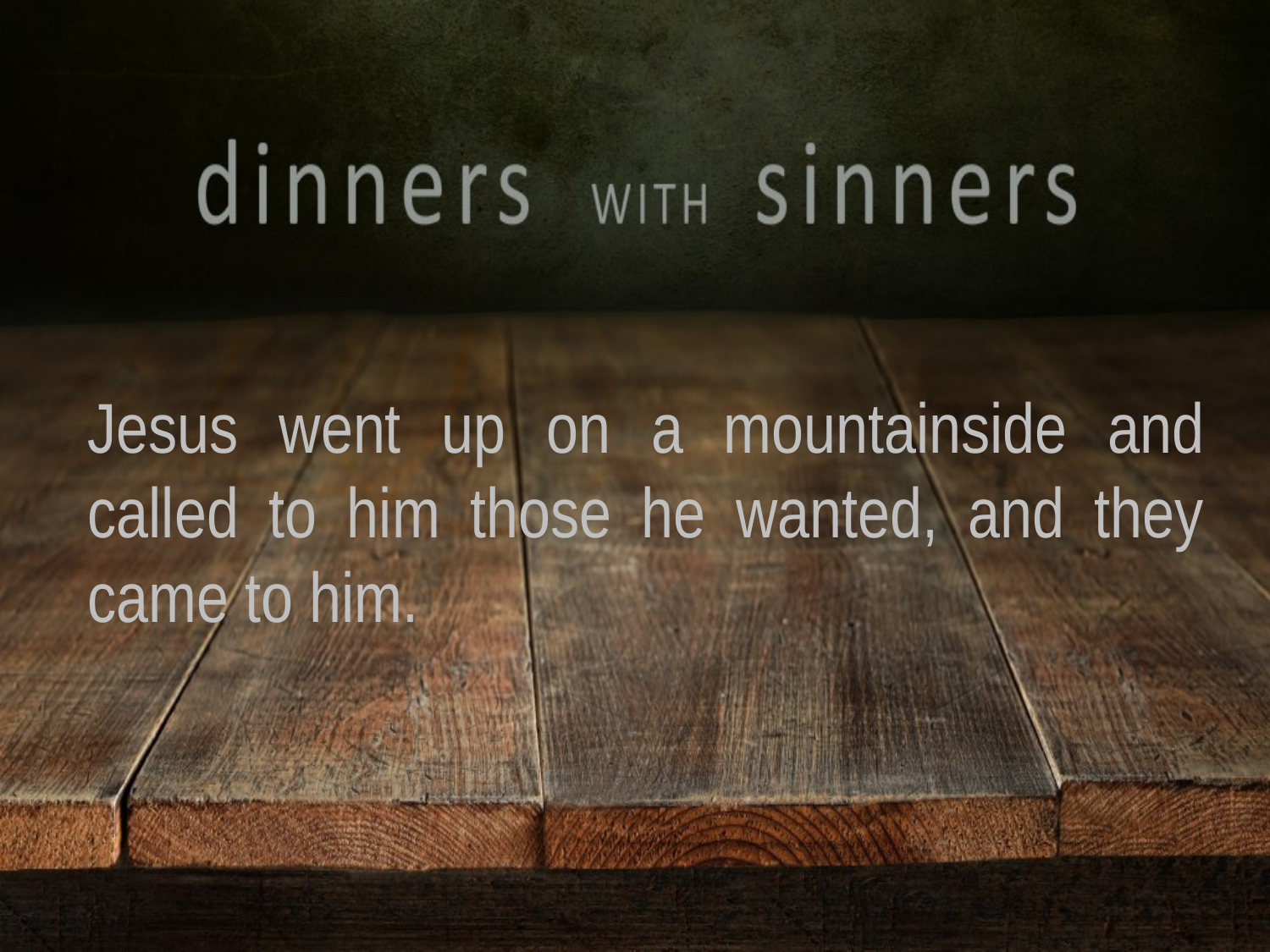

Jesus went up on a mountainside and called to him those he wanted, and they came to him.